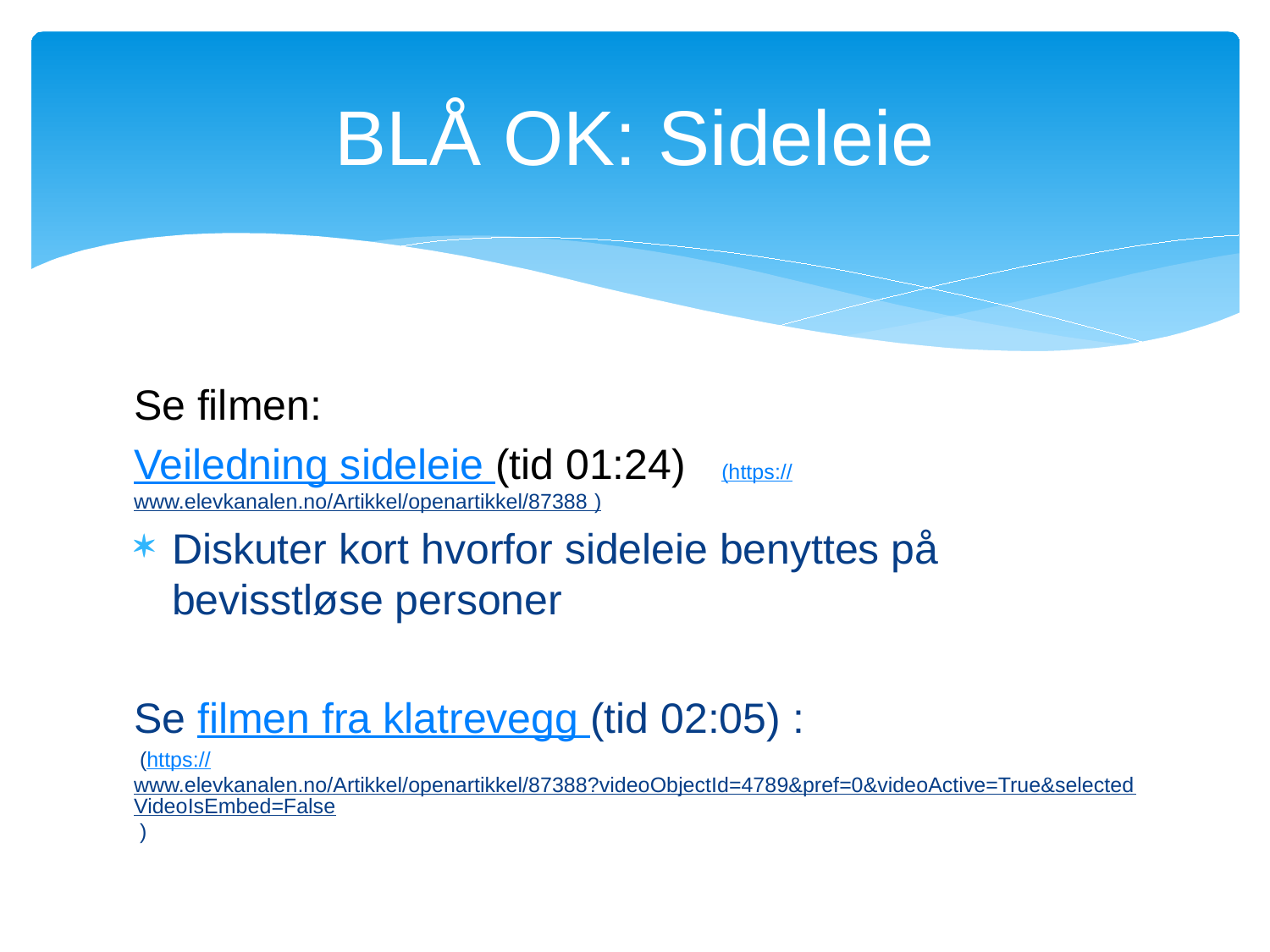

# BLÅ OK: Sideleie
Se filmen:
Veiledning sideleie (tid 01:24)   (https://www.elevkanalen.no/Artikkel/openartikkel/87388 )
Diskuter kort hvorfor sideleie benyttes på bevisstløse personer

Se filmen fra klatrevegg (tid 02:05) :
 (https://www.elevkanalen.no/Artikkel/openartikkel/87388?videoObjectId=4789&pref=0&videoActive=True&selectedVideoIsEmbed=False )